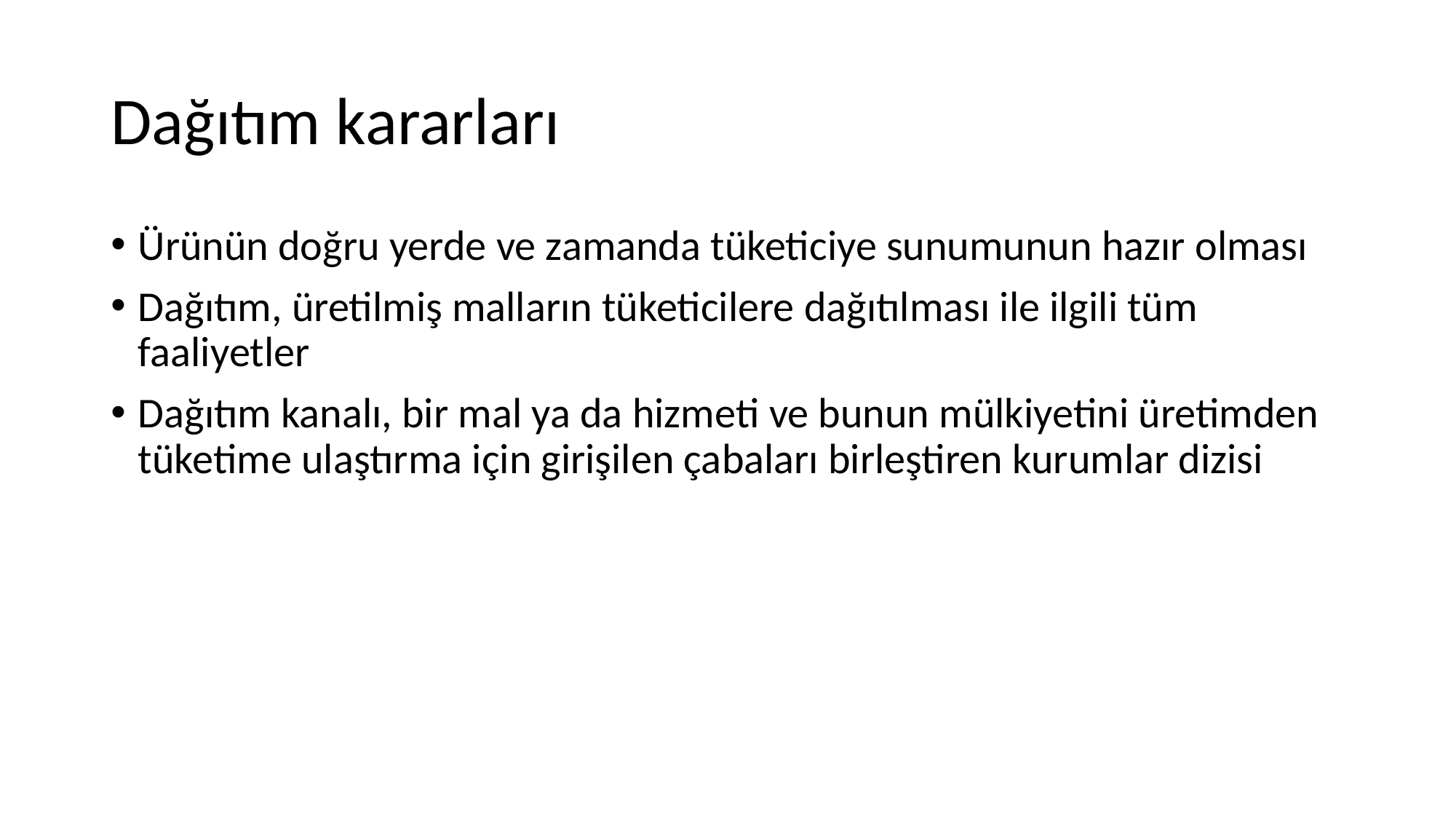

# Dağıtım kararları
Ürünün doğru yerde ve zamanda tüketiciye sunumunun hazır olması
Dağıtım, üretilmiş malların tüketicilere dağıtılması ile ilgili tüm faaliyetler
Dağıtım kanalı, bir mal ya da hizmeti ve bunun mülkiyetini üretimden tüketime ulaştırma için girişilen çabaları birleştiren kurumlar dizisi